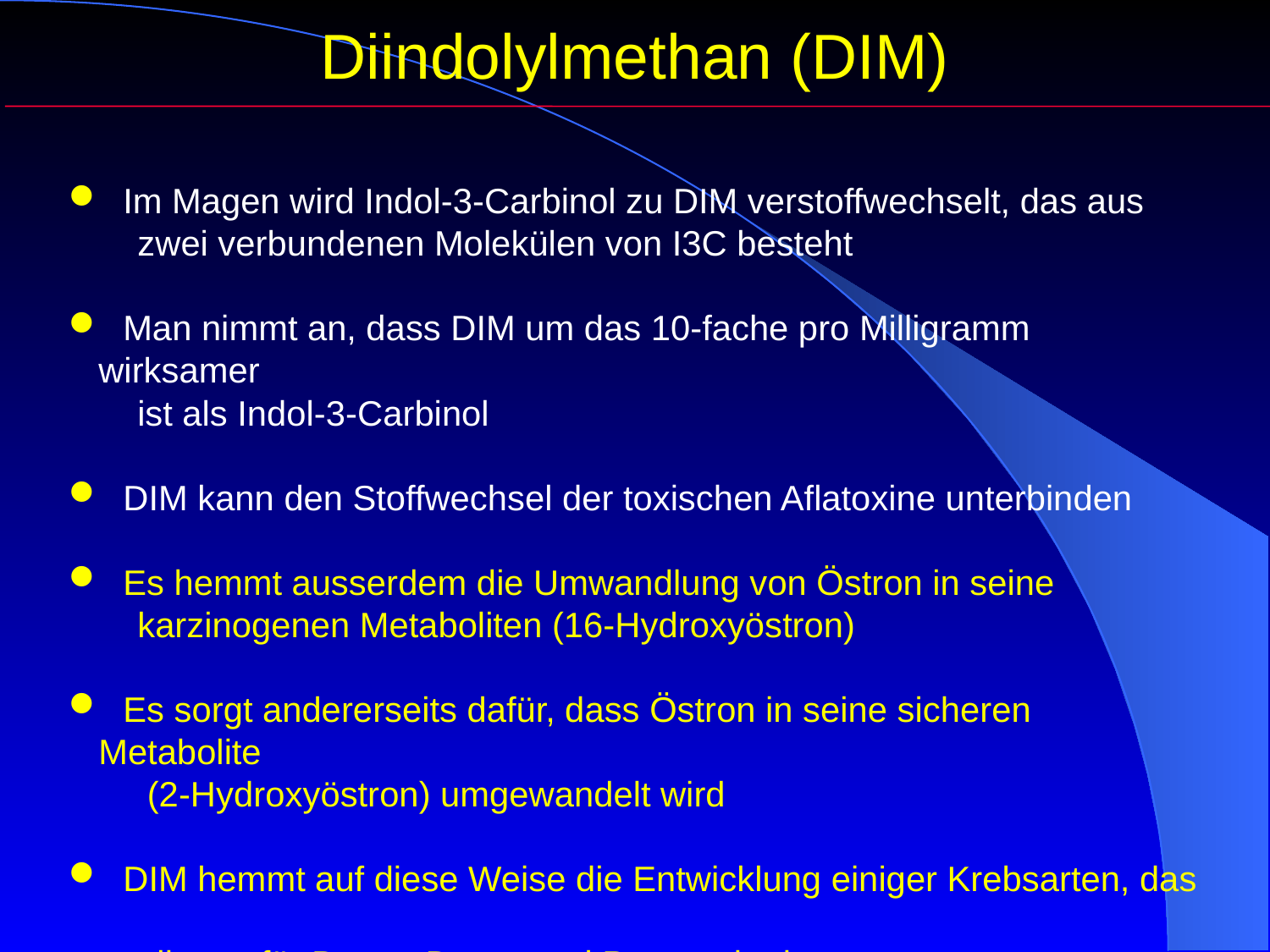

Diindolylmethan (DIM)

  Im Magen wird Indol-3-Carbinol zu DIM verstoffwechselt, das aus
    zwei verbundenen Molekülen von I3C besteht
  Man nimmt an, dass DIM um das 10-fache pro Milligramm wirksamer
    ist als Indol-3-Carbinol
  DIM kann den Stoffwechsel der toxischen Aflatoxine unterbinden
  Es hemmt ausserdem die Umwandlung von Östron in seine
    karzinogenen Metaboliten (16-Hydroxyöstron)
  Es sorgt andererseits dafür, dass Östron in seine sicheren Metabolite
     (2-Hydroxyöstron) umgewandelt wird
  DIM hemmt auf diese Weise die Entwicklung einiger Krebsarten, das
    gilt u.a. für Brust-, Darm- und Prostatakrebs